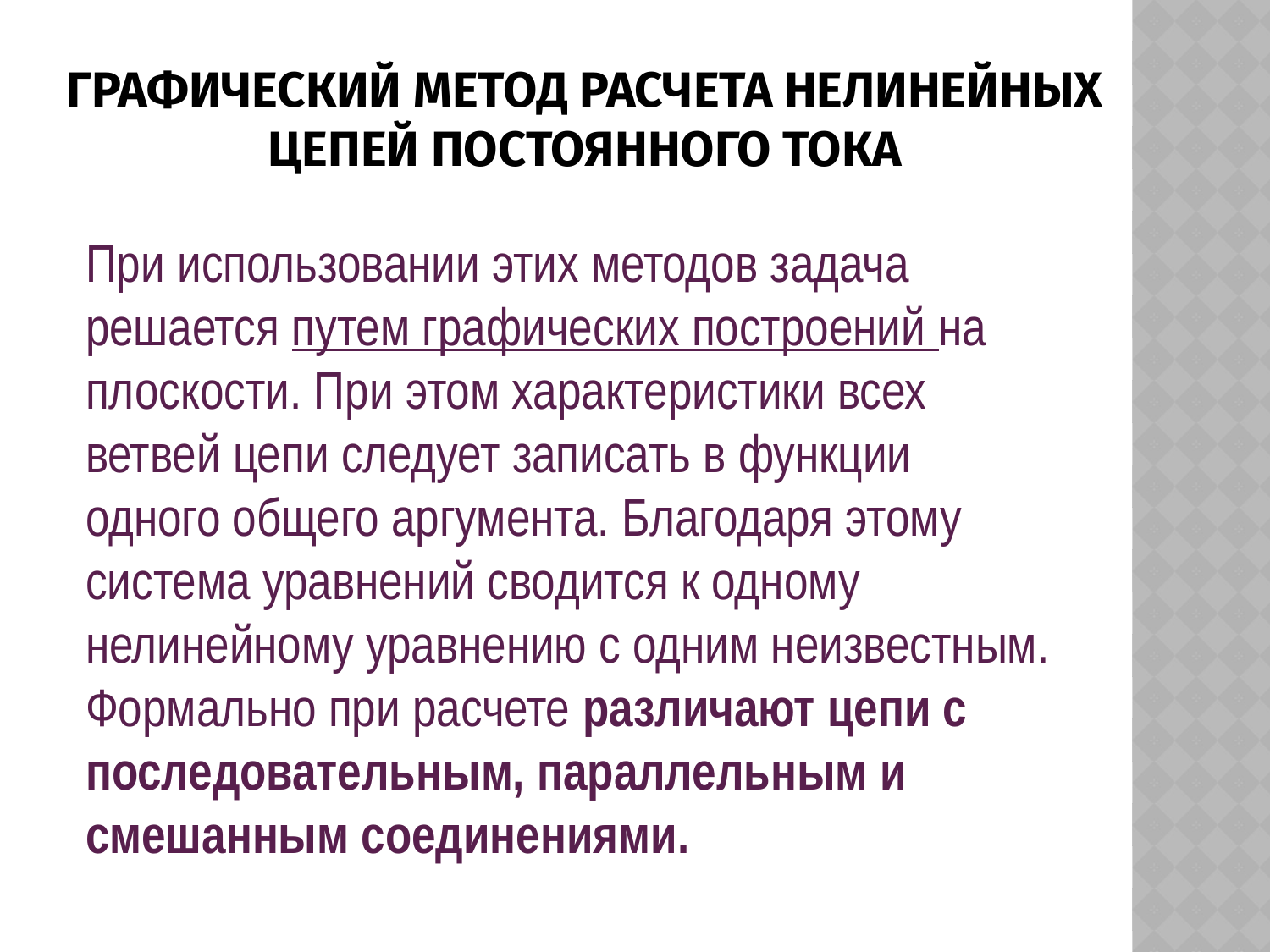

# Графический метод расчета нелинейных цепей постоянного тока
При использовании этих методов задача решается путем графических построений на плоскости. При этом характеристики всех ветвей цепи следует записать в функции одного общего аргумента. Благодаря этому система уравнений сводится к одному нелинейному уравнению с одним неизвестным. Формально при расчете различают цепи с последовательным, параллельным и смешанным соединениями.